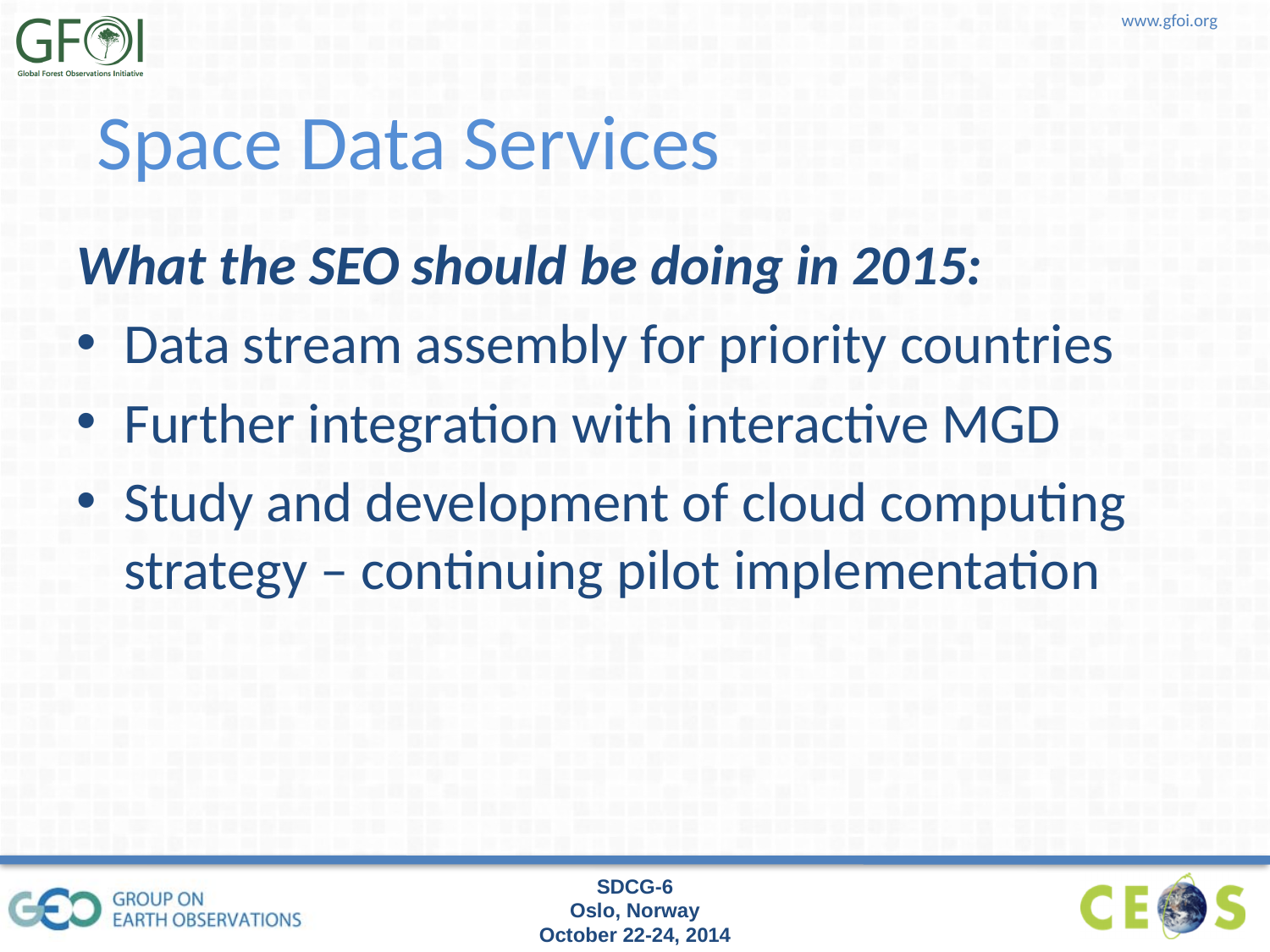

Space Data Services
What the SEO should be doing in 2015:
Data stream assembly for priority countries
Further integration with interactive MGD
Study and development of cloud computing strategy – continuing pilot implementation